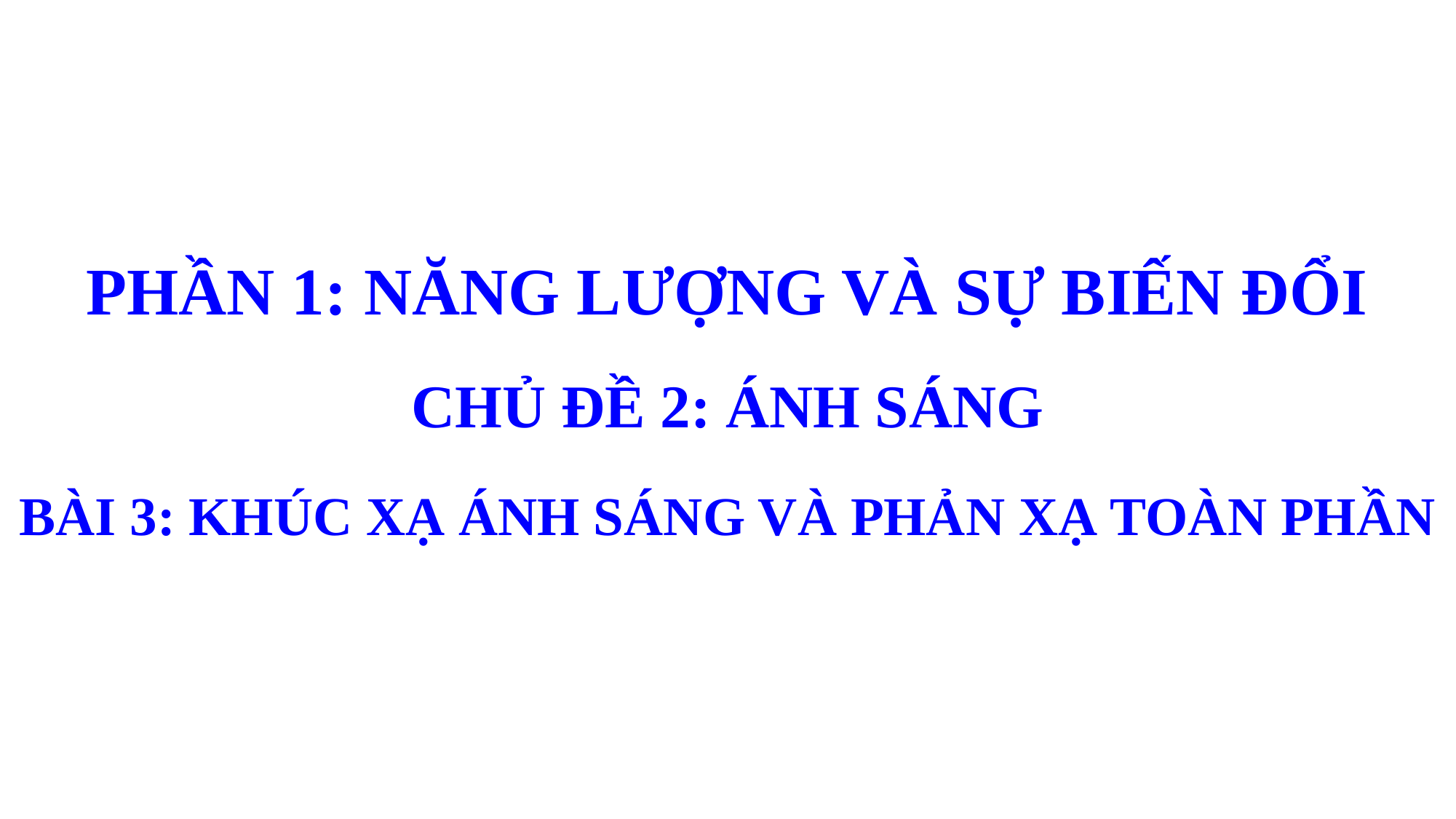

PHẦN 1: NĂNG LƯỢNG VÀ SỰ BIẾN ĐỔI
CHỦ ĐỀ 2: ÁNH SÁNG
BÀI 3: KHÚC XẠ ÁNH SÁNG VÀ PHẢN XẠ TOÀN PHẦN